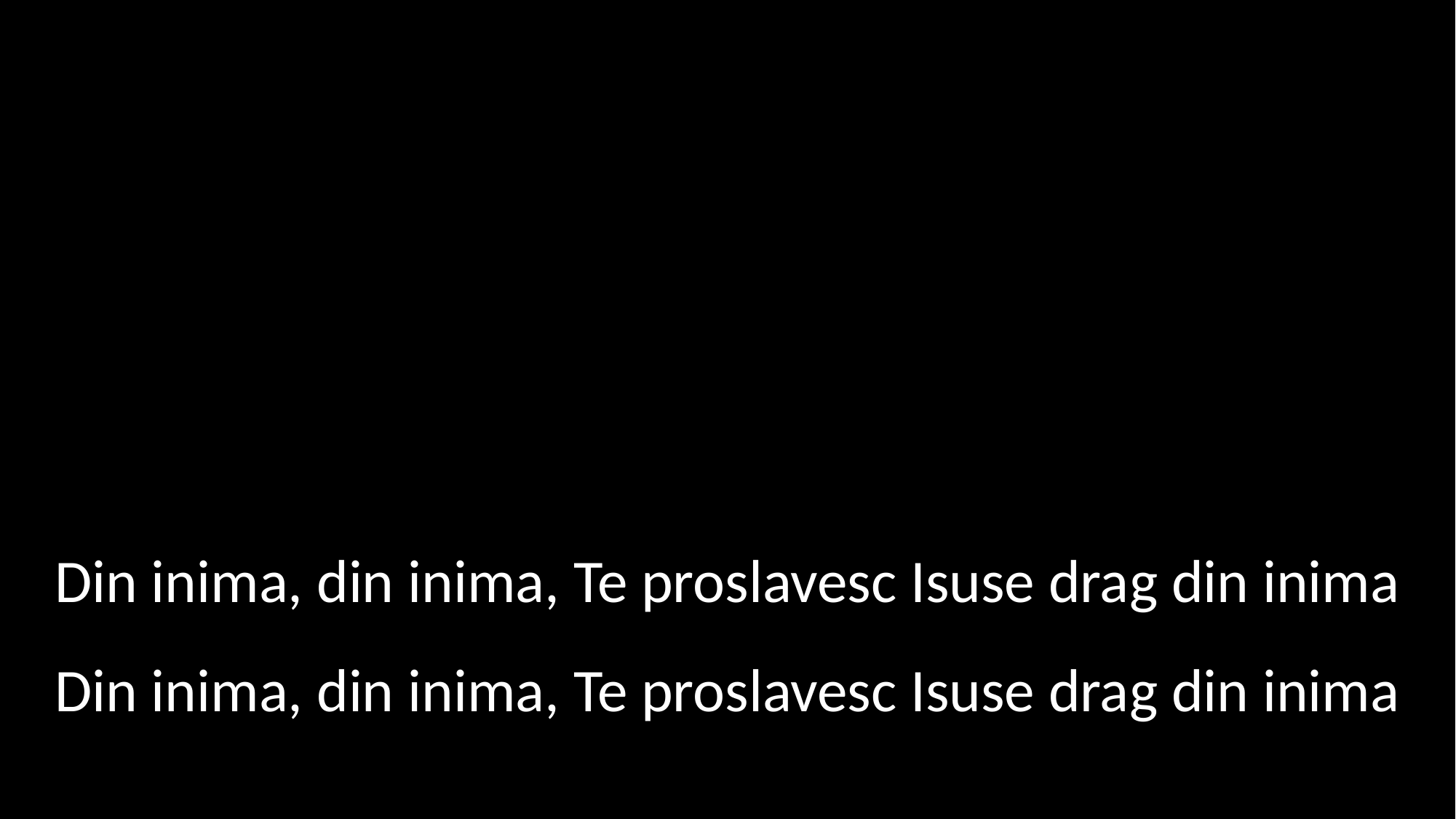

Din inima, din inima, Te proslavesc Isuse drag din inima
Din inima, din inima, Te proslavesc Isuse drag din inima